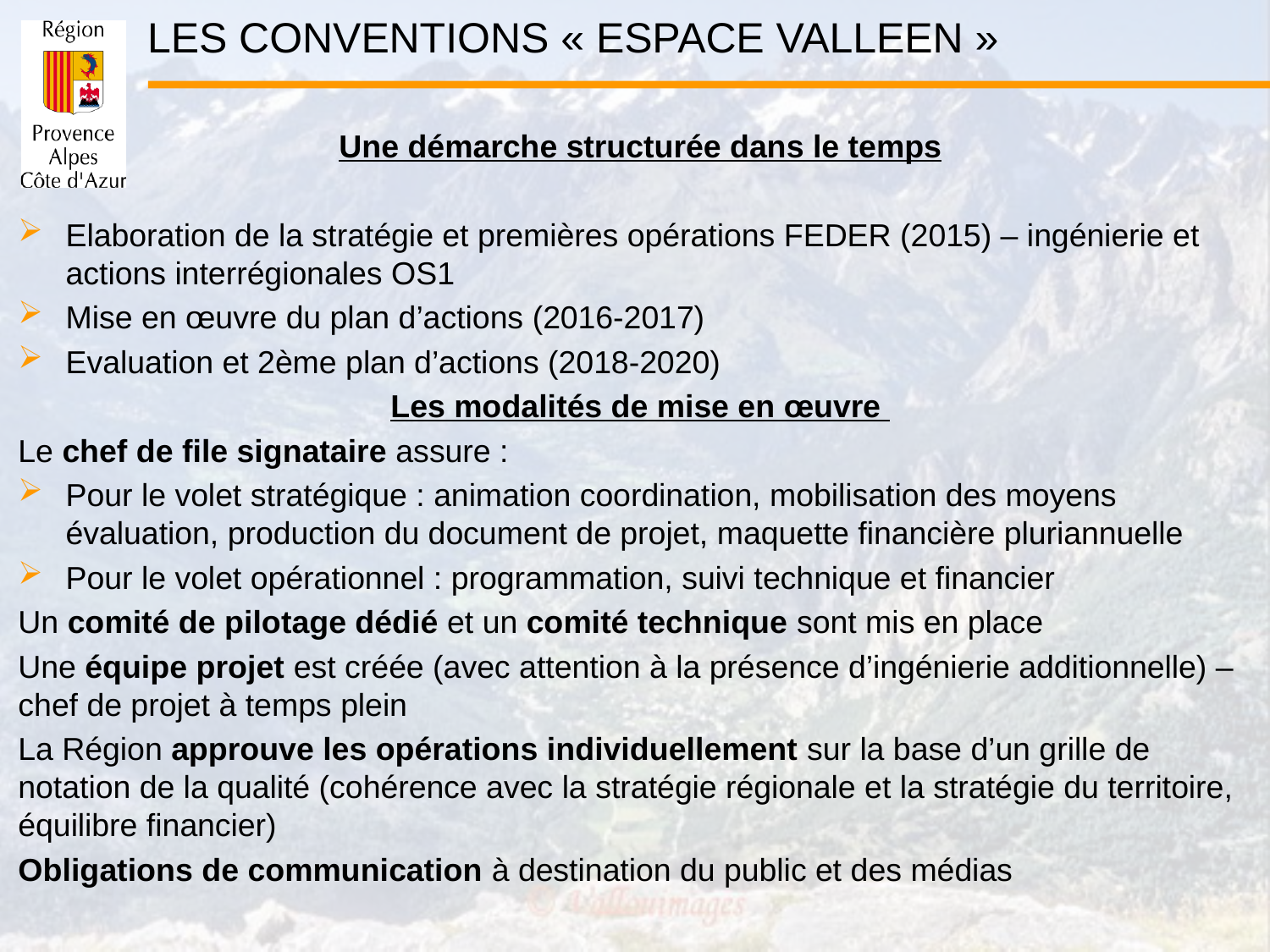

LES CONVENTIONS « ESPACE VALLEEN »
Une démarche structurée dans le temps

Elaboration de la stratégie et premières opérations FEDER (2015) – ingénierie et actions interrégionales OS1
Mise en œuvre du plan d’actions (2016-2017)
Evaluation et 2ème plan d’actions (2018-2020)
Les modalités de mise en œuvre
Le chef de file signataire assure :
Pour le volet stratégique : animation coordination, mobilisation des moyens évaluation, production du document de projet, maquette financière pluriannuelle
Pour le volet opérationnel : programmation, suivi technique et financier
Un comité de pilotage dédié et un comité technique sont mis en place
Une équipe projet est créée (avec attention à la présence d’ingénierie additionnelle) – chef de projet à temps plein
La Région approuve les opérations individuellement sur la base d’un grille de notation de la qualité (cohérence avec la stratégie régionale et la stratégie du territoire, équilibre financier)
Obligations de communication à destination du public et des médias